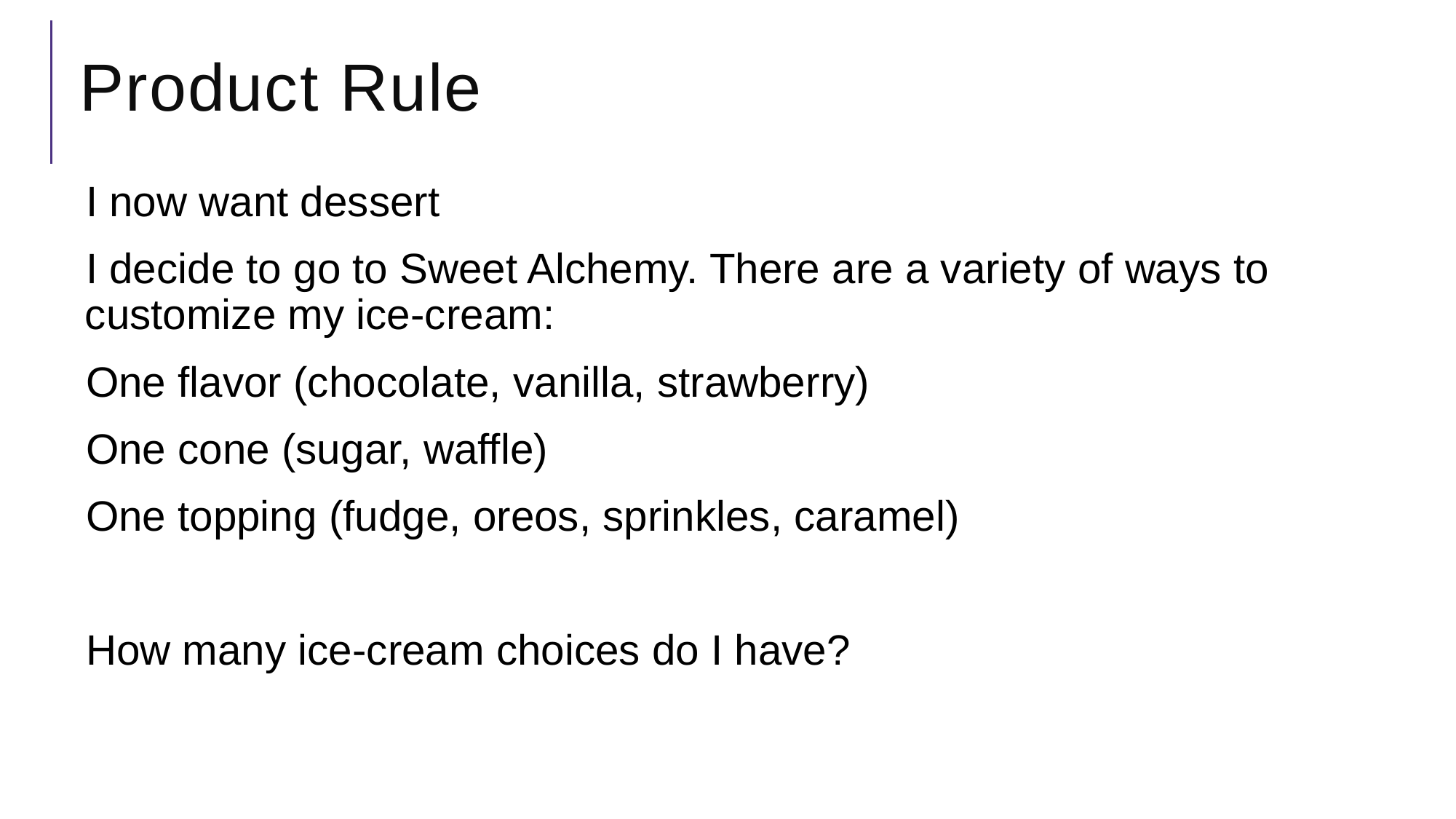

# Product Rule
I now want dessert
I decide to go to Sweet Alchemy. There are a variety of ways to customize my ice-cream:
One flavor (chocolate, vanilla, strawberry)
One cone (sugar, waffle)
One topping (fudge, oreos, sprinkles, caramel)

How many ice-cream choices do I have?